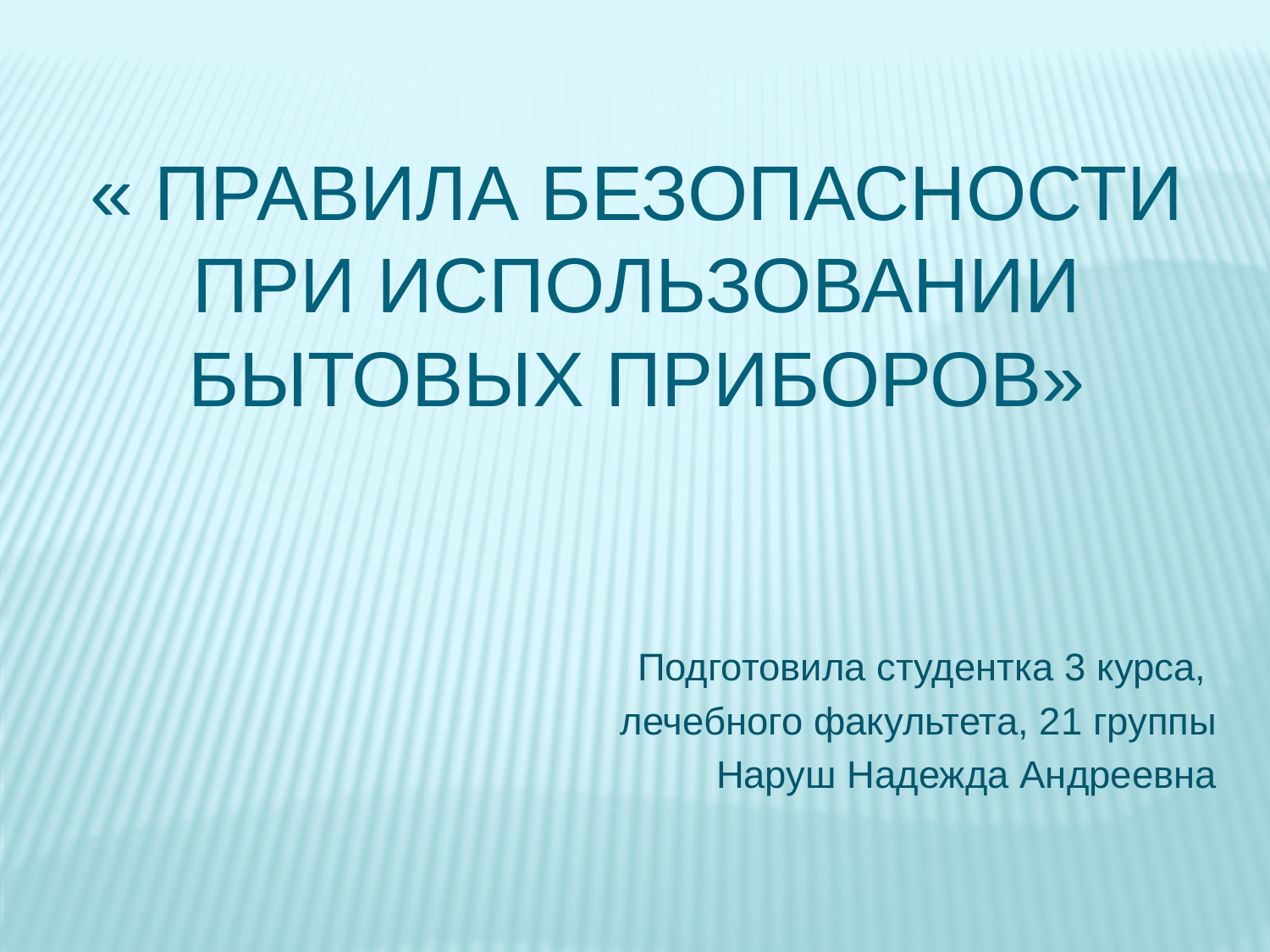

# « ПРАВИЛА БЕЗОПАСНОСТИ ПРИ ИСПОЛЬЗОВАНИИ БЫТОВЫХ ПРИБОРОВ»
Подготовила студентка 3 курса,
лечебного факультета, 21 группы
Наруш Надежда Андреевна